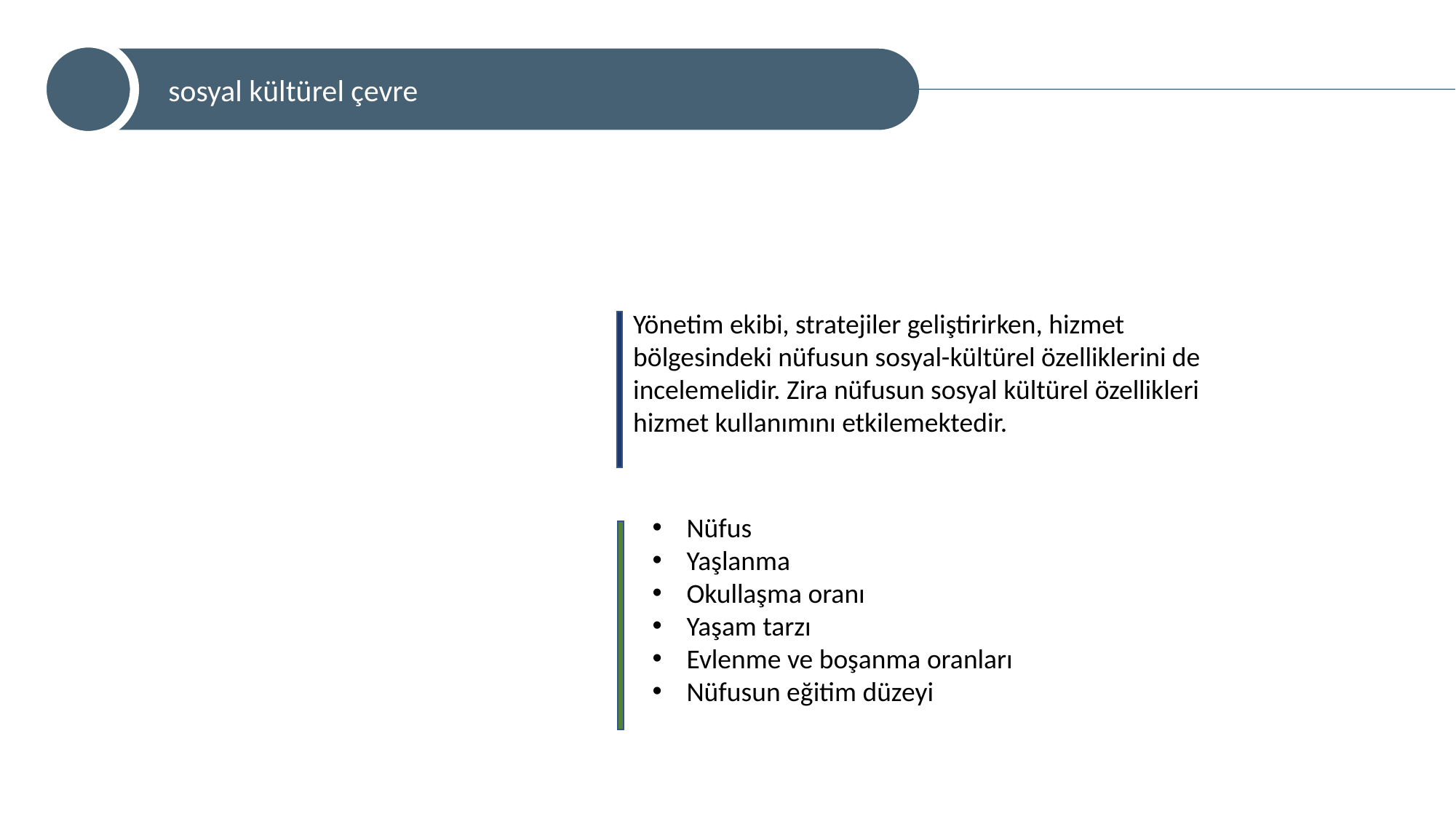

sosyal kültürel çevre
Yönetim ekibi, stratejiler geliştirirken, hizmet bölgesindeki nüfusun sosyal-kültürel özelliklerini de incelemelidir. Zira nüfusun sosyal kültürel özellikleri hizmet kullanımını etkilemektedir.

Nüfus
Yaşlanma
Okullaşma oranı
Yaşam tarzı
Evlenme ve boşanma oranları
Nüfusun eğitim düzeyi